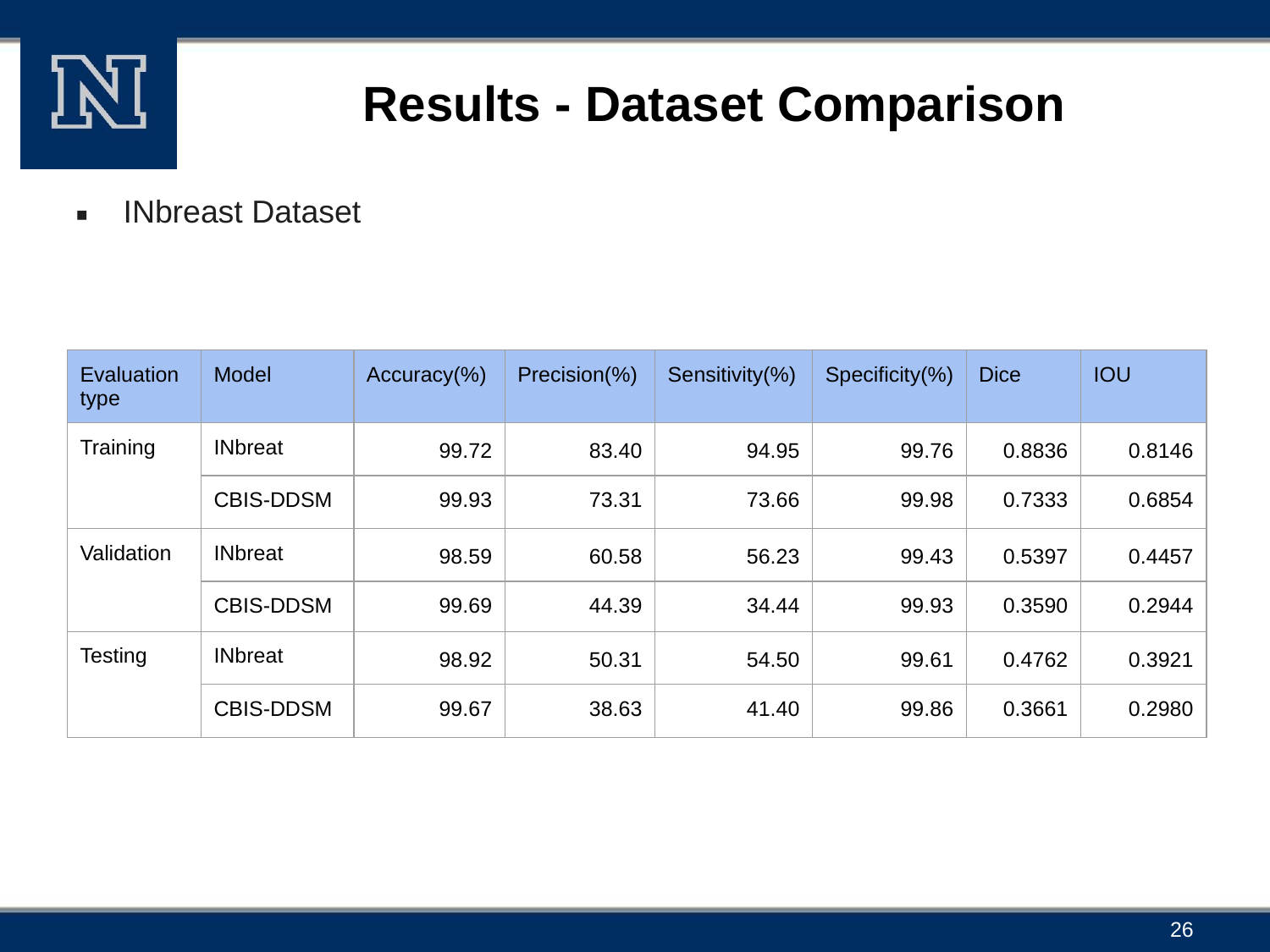

# Results - Dataset Comparison
INbreast Dataset

| Evaluation type | Model | Accuracy(%) | Precision(%) | Sensitivity(%) | Specificity(%) | Dice | IOU |
| --- | --- | --- | --- | --- | --- | --- | --- |
| Training | INbreat | 99.72 | 83.40 | 94.95 | 99.76 | 0.8836 | 0.8146 |
|  | CBIS-DDSM | 99.93 | 73.31 | 73.66 | 99.98 | 0.7333 | 0.6854 |
| Validation | INbreat | 98.59 | 60.58 | 56.23 | 99.43 | 0.5397 | 0.4457 |
|  | CBIS-DDSM | 99.69 | 44.39 | 34.44 | 99.93 | 0.3590 | 0.2944 |
| Testing | INbreat | 98.92 | 50.31 | 54.50 | 99.61 | 0.4762 | 0.3921 |
|  | CBIS-DDSM | 99.67 | 38.63 | 41.40 | 99.86 | 0.3661 | 0.2980 |
26